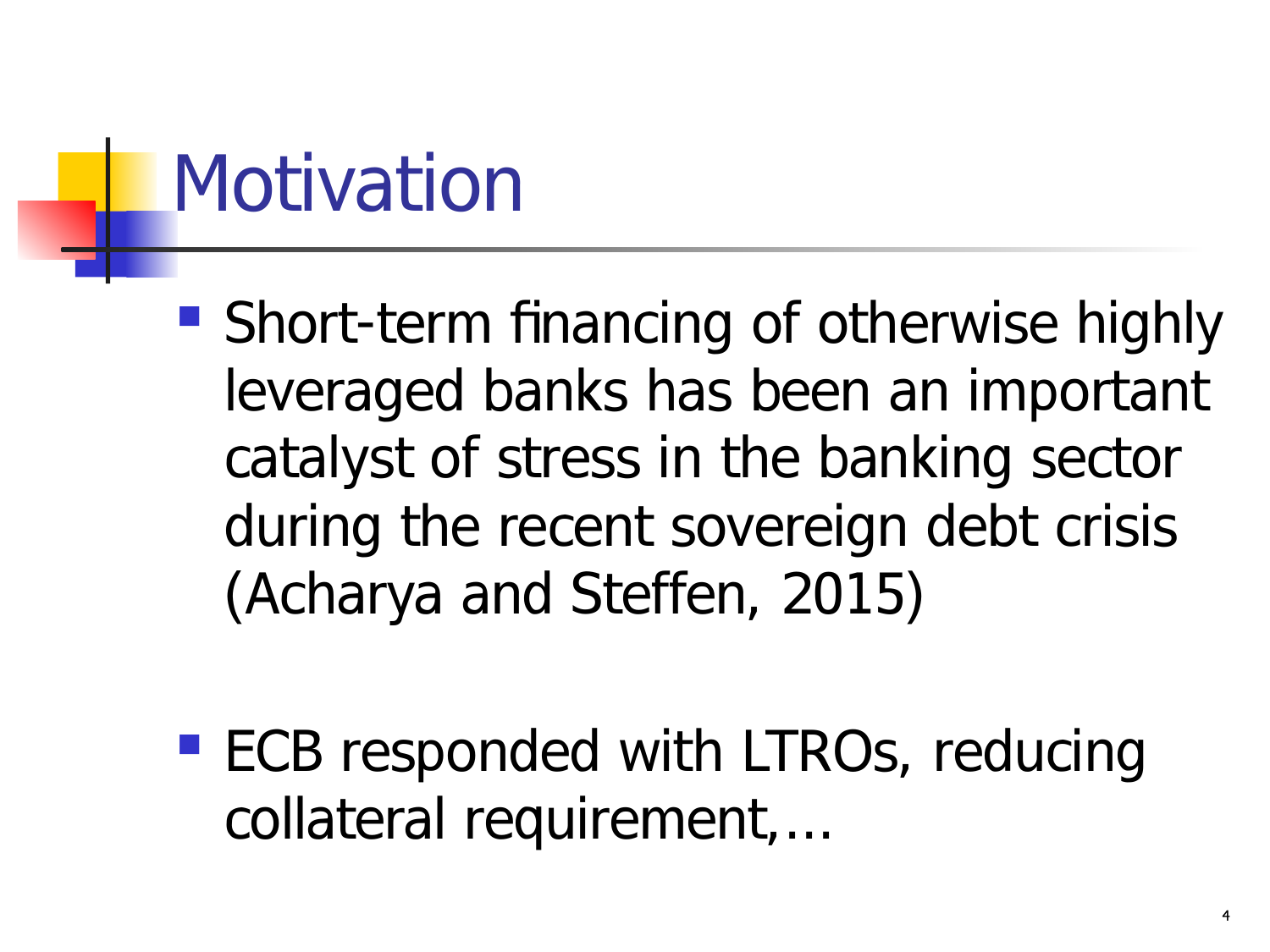

# Motivation
Short-term financing of otherwise highly leveraged banks has been an important catalyst of stress in the banking sector during the recent sovereign debt crisis (Acharya and Steffen, 2015)

ECB responded with LTROs, reducing collateral requirement,...
4